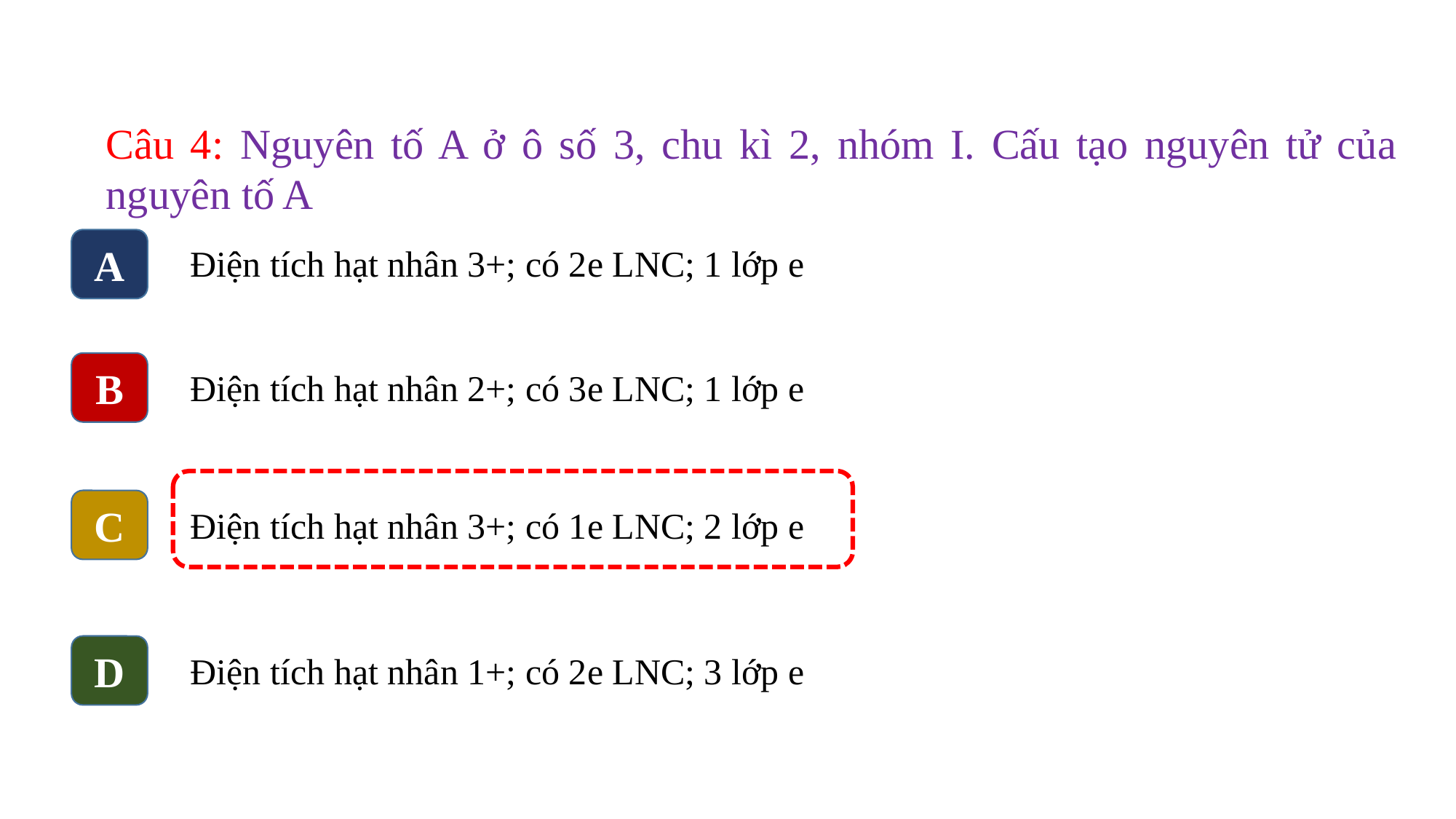

Câu 4: Nguyên tố A ở ô số 3, chu kì 2, nhóm I. Cấu tạo nguyên tử của nguyên tố A
A
Điện tích hạt nhân 3+; có 2e LNC; 1 lớp e
B
Điện tích hạt nhân 2+; có 3e LNC; 1 lớp e

C
Điện tích hạt nhân 3+; có 1e LNC; 2 lớp e
D
Điện tích hạt nhân 1+; có 2e LNC; 3 lớp e